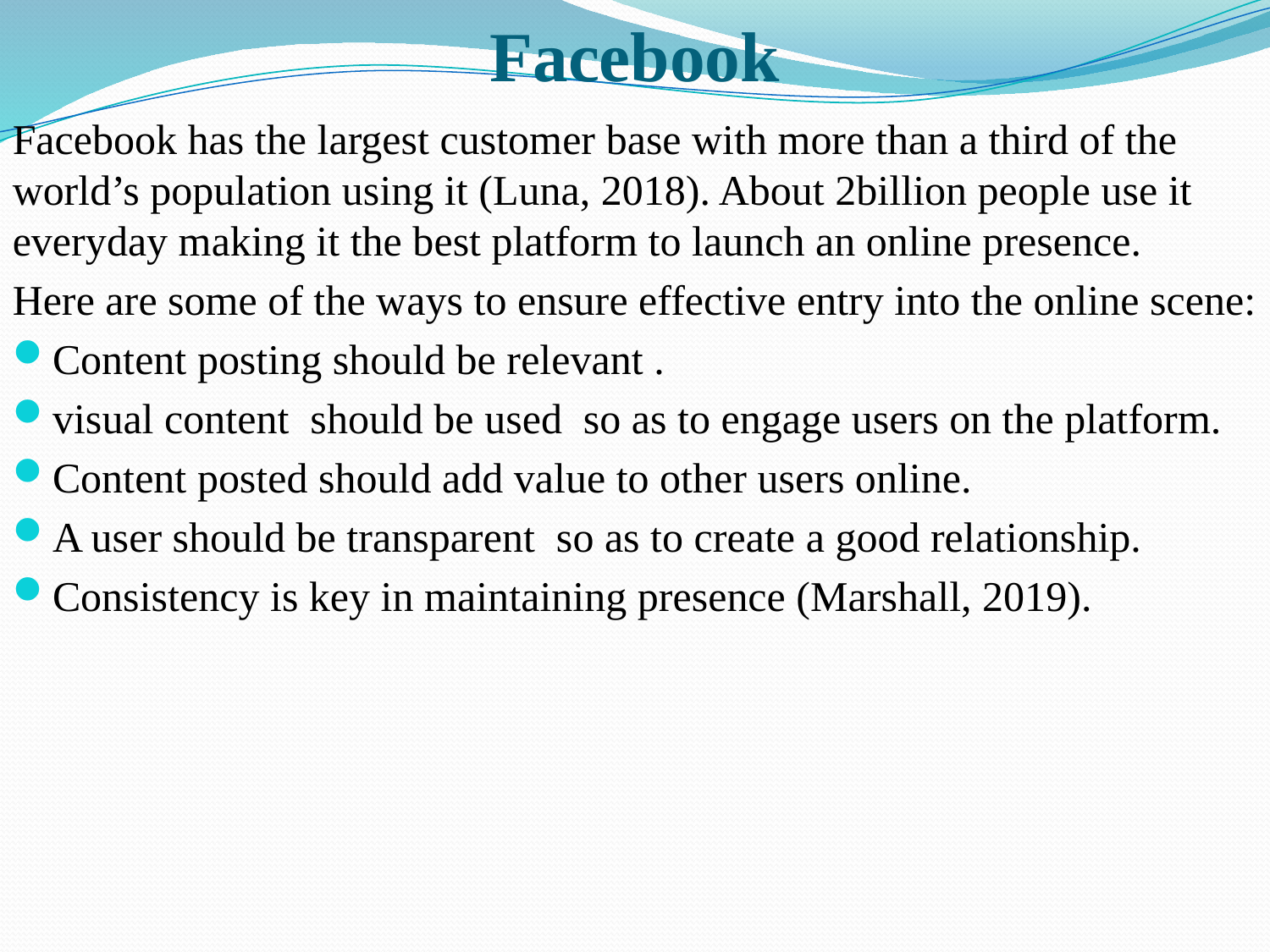

# Facebook
Facebook has the largest customer base with more than a third of the world’s population using it (Luna, 2018). About 2billion people use it everyday making it the best platform to launch an online presence.
Here are some of the ways to ensure effective entry into the online scene:
Content posting should be relevant .
visual content  should be used  so as to engage users on the platform.
Content posted should add value to other users online.
A user should be transparent  so as to create a good relationship.
Consistency is key in maintaining presence (Marshall, 2019).